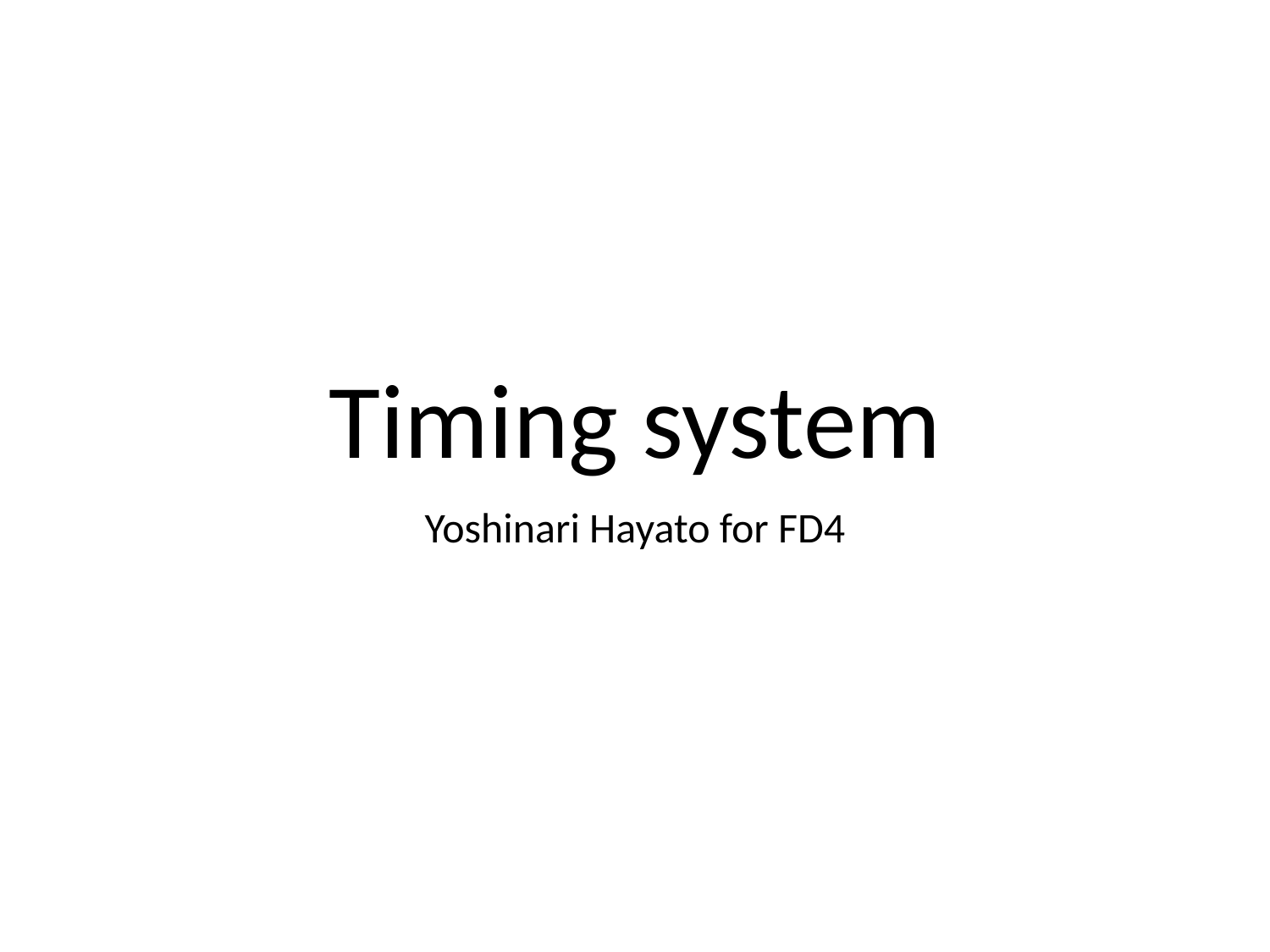

# Timing system
Yoshinari Hayato for FD4